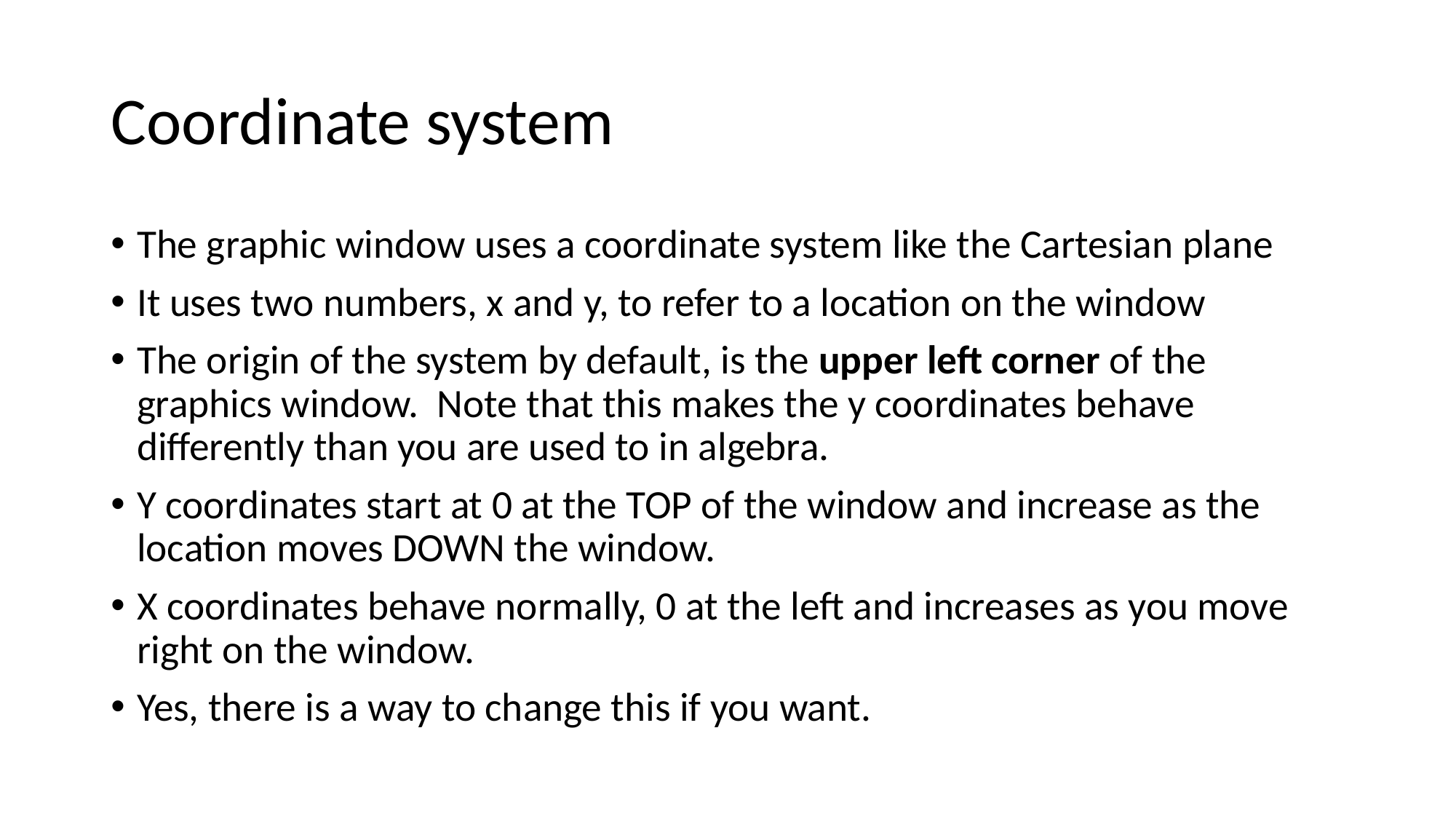

# Coordinate system
The graphic window uses a coordinate system like the Cartesian plane
It uses two numbers, x and y, to refer to a location on the window
The origin of the system by default, is the upper left corner of the graphics window.  Note that this makes the y coordinates behave differently than you are used to in algebra.
Y coordinates start at 0 at the TOP of the window and increase as the location moves DOWN the window.
X coordinates behave normally, 0 at the left and increases as you move right on the window.
Yes, there is a way to change this if you want.